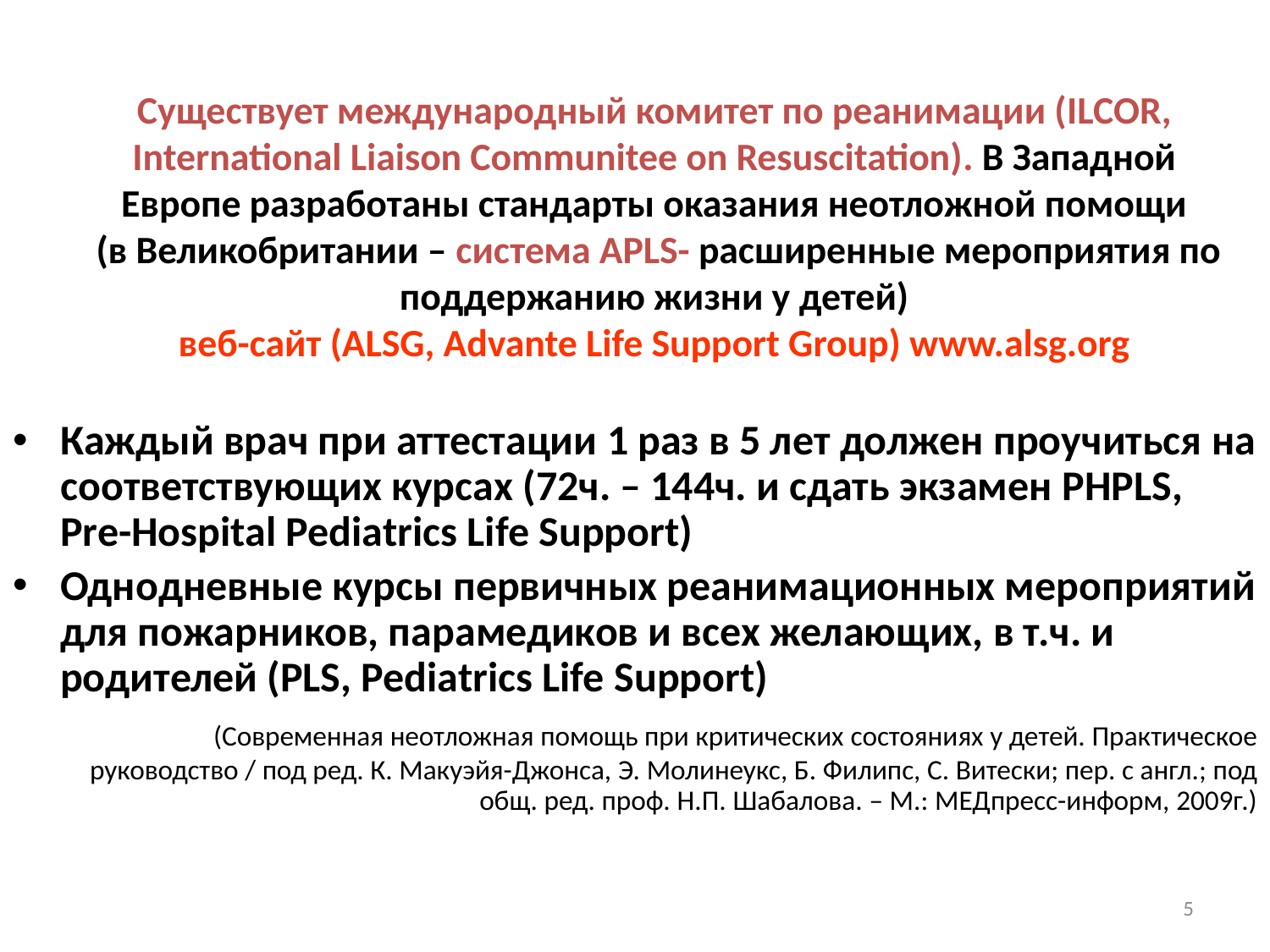

# Существует международный комитет по реанимации (ILCOR, International Liaison Communitee on Resuscitation). В Западной Европе разработаны стандарты оказания неотложной помощи (в Великобритании – система APLS- расширенные мероприятия по поддержанию жизни у детей) веб-сайт (ALSG, Advante Life Support Group) www.alsg.org
Каждый врач при аттестации 1 раз в 5 лет должен проучиться на соответствующих курсах (72ч. – 144ч. и сдать экзамен PHPLS, Pre-Hospital Pediatrics Life Support)
Однодневные курсы первичных реанимационных мероприятий для пожарников, парамедиков и всех желающих, в т.ч. и родителей (PLS, Pediatrics Life Support)
	(Современная неотложная помощь при критических состояниях у детей. Практическое руководство / под ред. К. Макуэйя-Джонса, Э. Молинеукс, Б. Филипс, С. Витески; пер. с англ.; под общ. ред. проф. Н.П. Шабалова. – М.: МЕДпресс-информ, 2009г.)

5